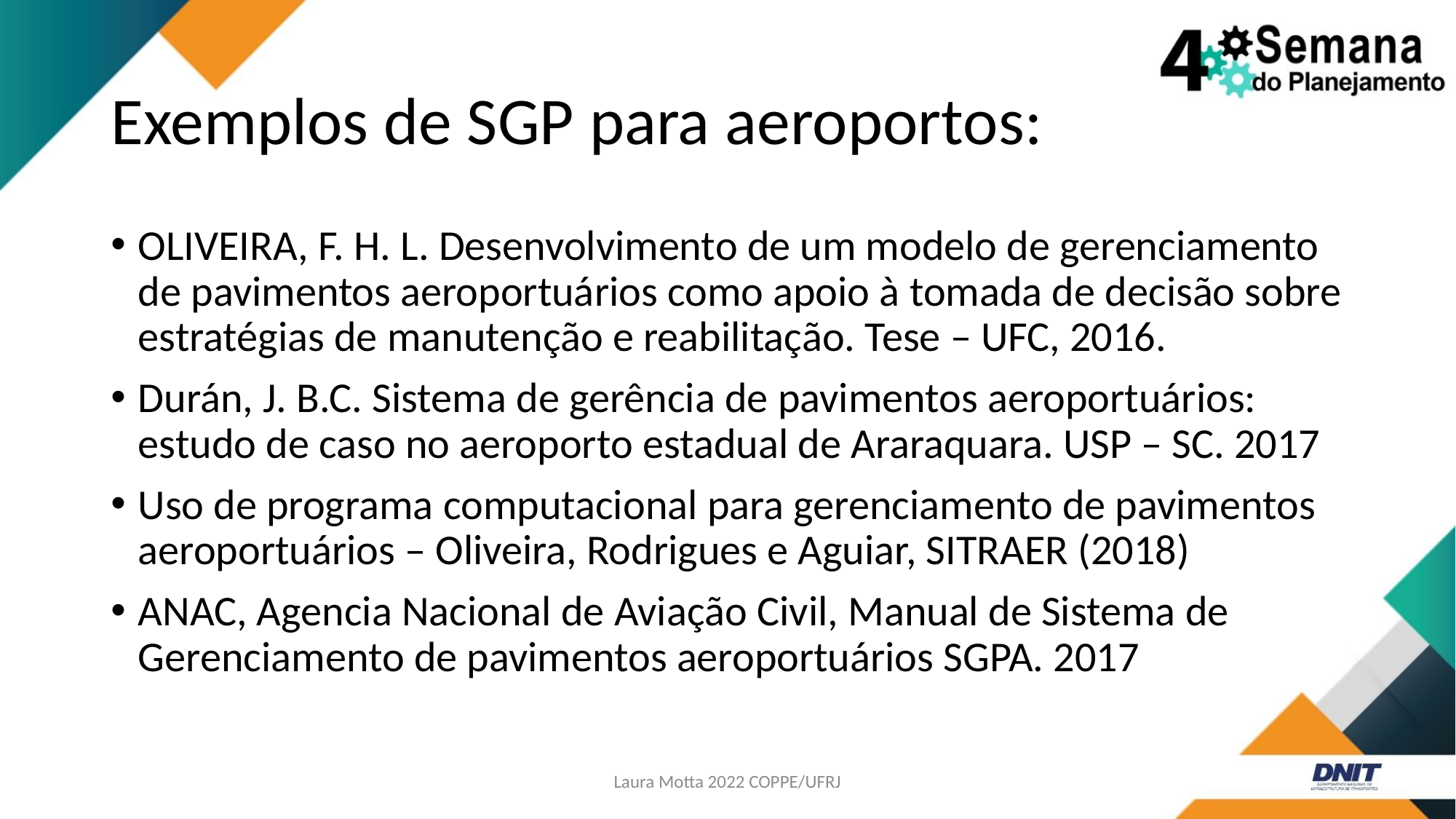

# Exemplos de SGP para aeroportos:
OLIVEIRA, F. H. L. Desenvolvimento de um modelo de gerenciamento de pavimentos aeroportuários como apoio à tomada de decisão sobre estratégias de manutenção e reabilitação. Tese – UFC, 2016.
Durán, J. B.C. Sistema de gerência de pavimentos aeroportuários: estudo de caso no aeroporto estadual de Araraquara. USP – SC. 2017
Uso de programa computacional para gerenciamento de pavimentos aeroportuários – Oliveira, Rodrigues e Aguiar, SITRAER (2018)
ANAC, Agencia Nacional de Aviação Civil, Manual de Sistema de Gerenciamento de pavimentos aeroportuários SGPA. 2017

Laura Motta 2022 COPPE/UFRJ